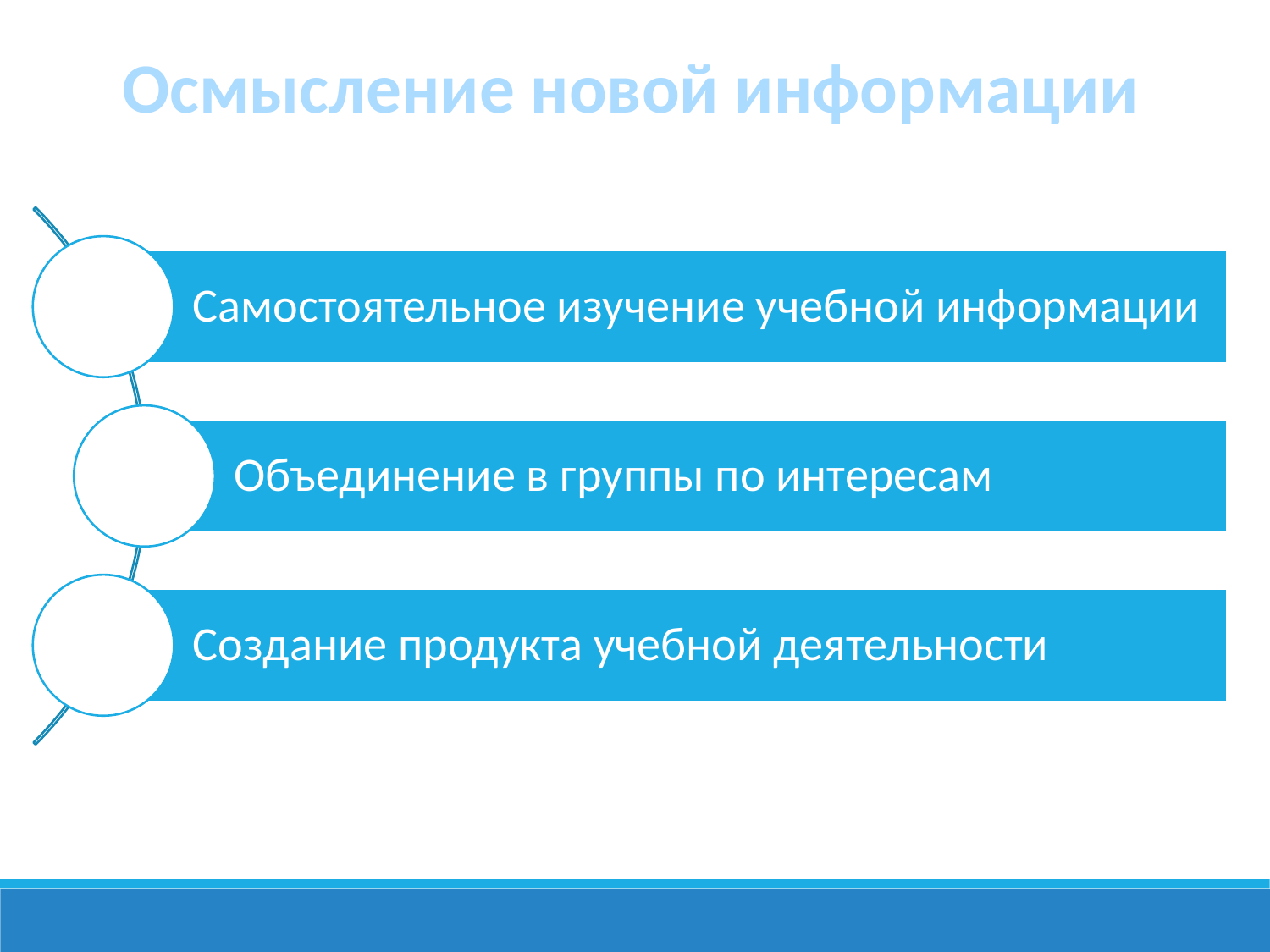

Осмысление новой информации
Самостоятельное изучение учебной информации
Объединение в группы по интересам
Создание продукта учебной деятельности